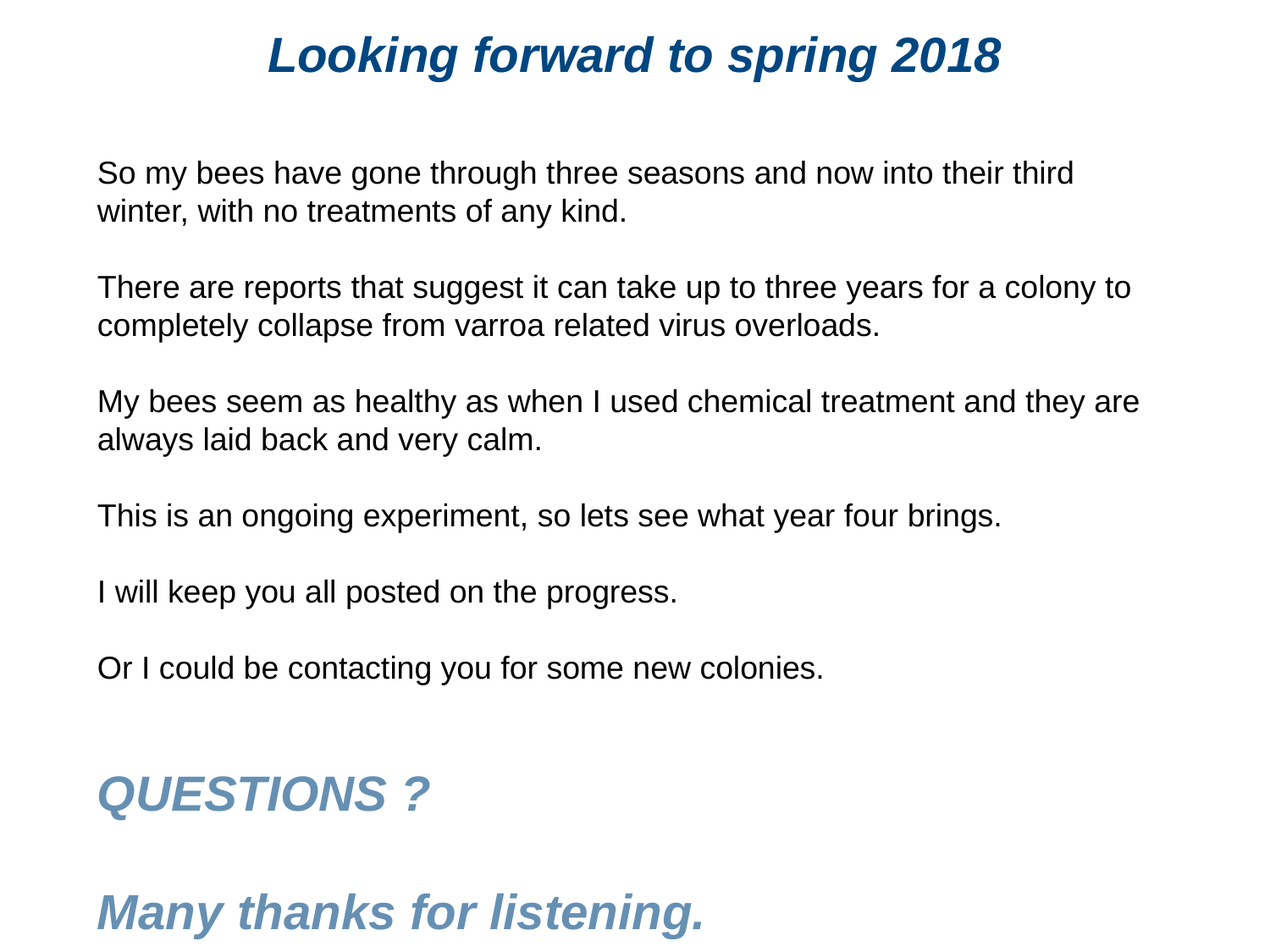

# Looking forward to spring 2018
So my bees have gone through three seasons and now into their third winter, with no treatments of any kind.

There are reports that suggest it can take up to three years for a colony to completely collapse from varroa related virus overloads.

My bees seem as healthy as when I used chemical treatment and they are always laid back and very calm.

This is an ongoing experiment, so lets see what year four brings.

I will keep you all posted on the progress.

Or I could be contacting you for some new colonies.

QUESTIONS ?

Many thanks for listening.